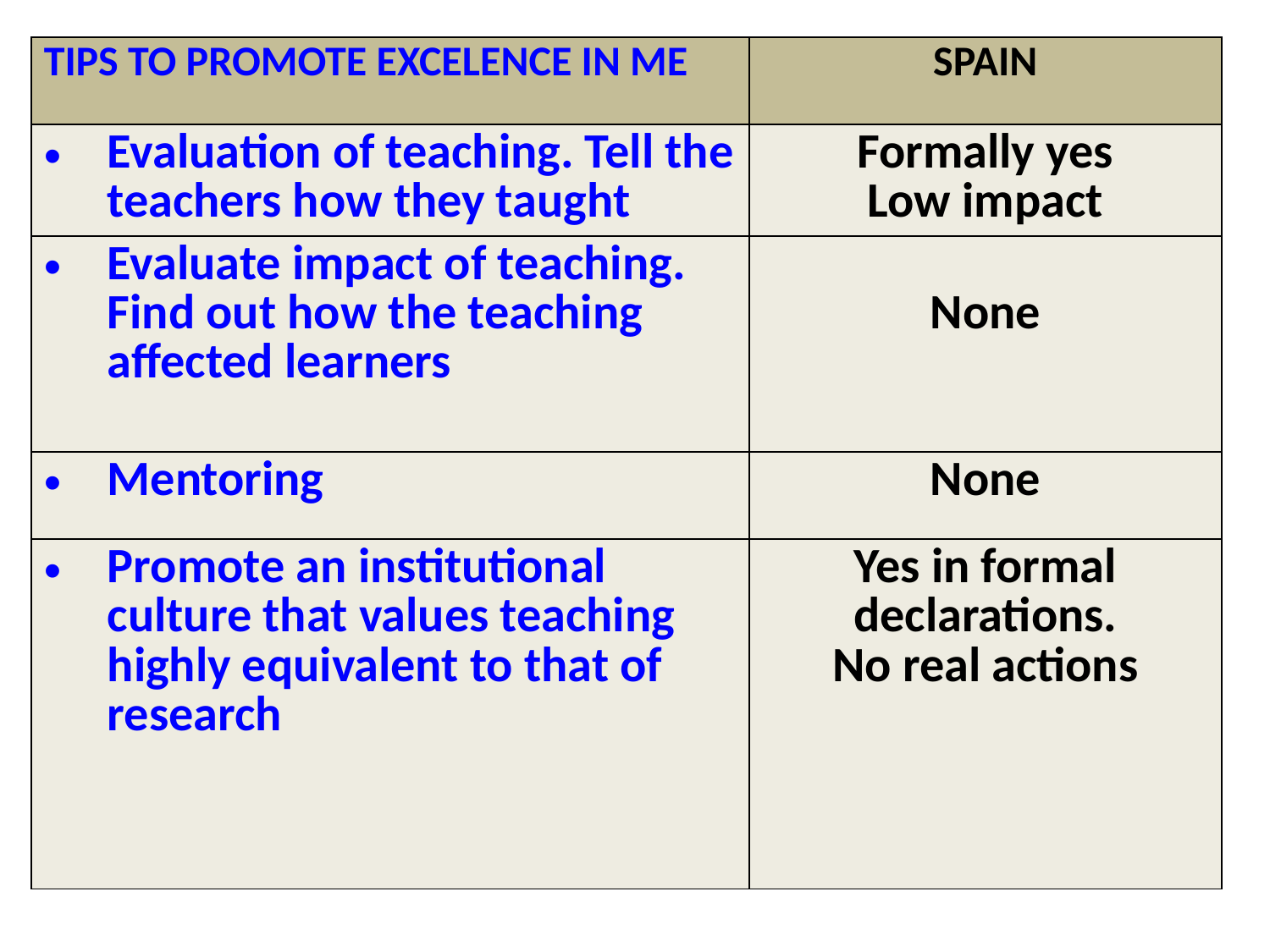

| TIPS TO PROMOTE EXCELENCE IN ME | SPAIN |
| --- | --- |
| Evaluation of teaching. Tell the teachers how they taught | Formally yes Low impact |
| Evaluate impact of teaching. Find out how the teaching affected learners | None |
| Mentoring | None |
| Promote an institutional culture that values teaching highly equivalent to that of research | Yes in formal declarations. No real actions |